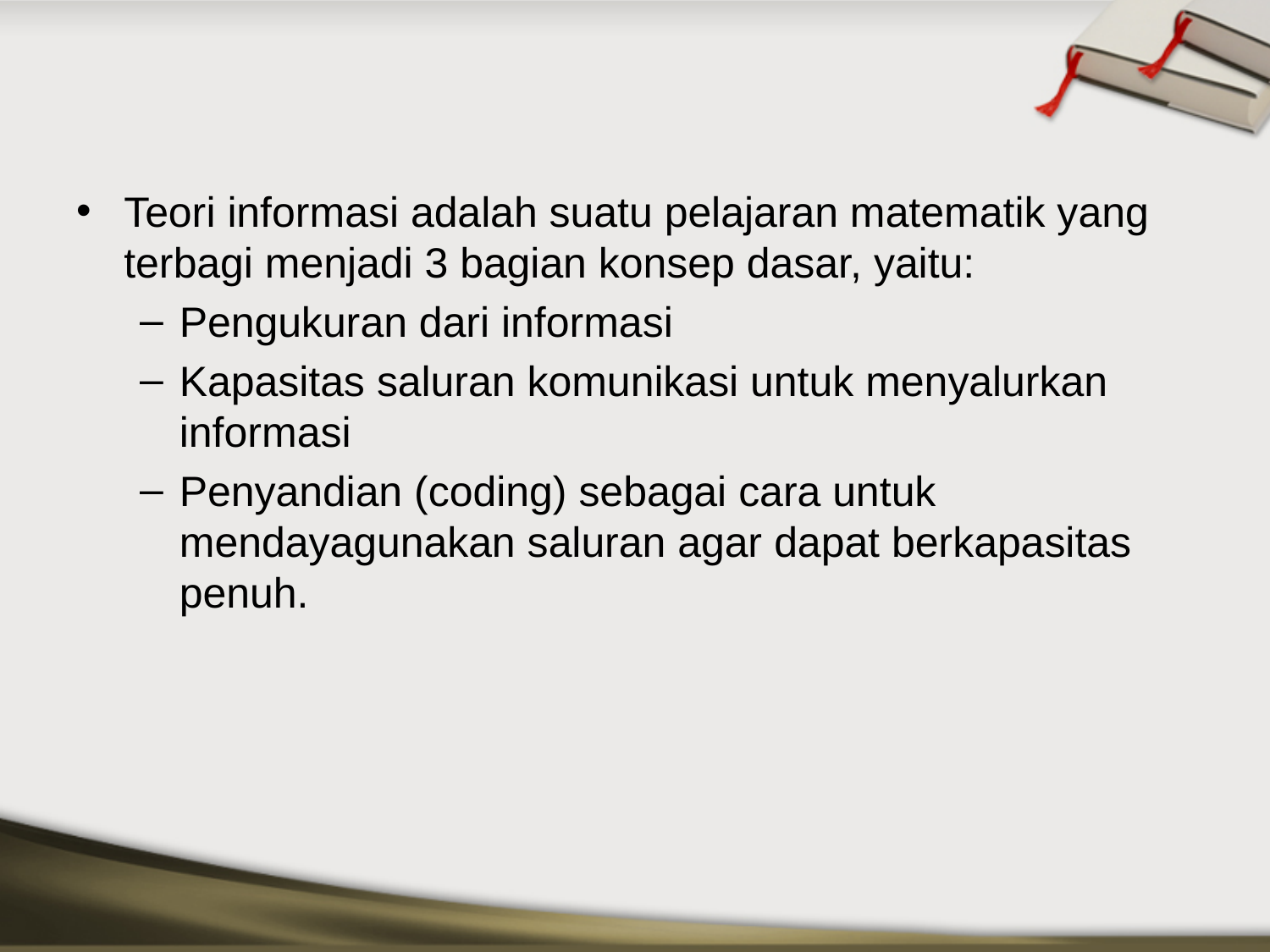

#
Teori informasi adalah suatu pelajaran matematik yang terbagi menjadi 3 bagian konsep dasar, yaitu:
Pengukuran dari informasi
Kapasitas saluran komunikasi untuk menyalurkan informasi
Penyandian (coding) sebagai cara untuk mendayagunakan saluran agar dapat berkapasitas penuh.